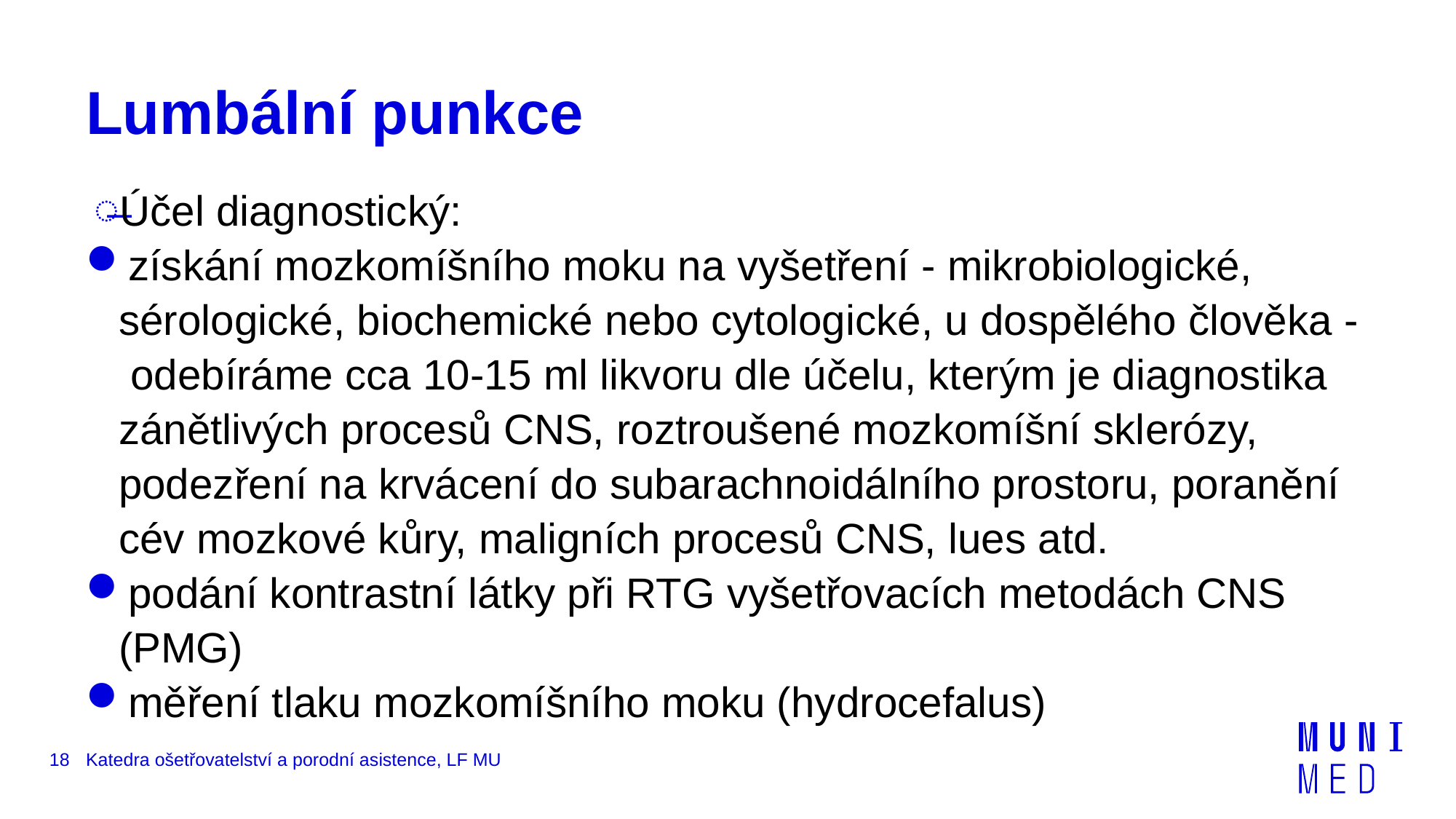

# Lumbální punkce
Účel diagnostický:
získání mozkomíšního moku na vyšetření - mikrobiologické, sérologické, biochemické nebo cytologické, u dospělého člověka -  odebíráme cca 10-15 ml likvoru dle účelu, kterým je diagnostika zánětlivých procesů CNS, roztroušené mozkomíšní sklerózy,  podezření na krvácení do subarachnoidálního prostoru, poranění cév mozkové kůry, maligních procesů CNS, lues atd.
podání kontrastní látky při RTG vyšetřovacích metodách CNS (PMG)
měření tlaku mozkomíšního moku (hydrocefalus)
18
Katedra ošetřovatelství a porodní asistence, LF MU